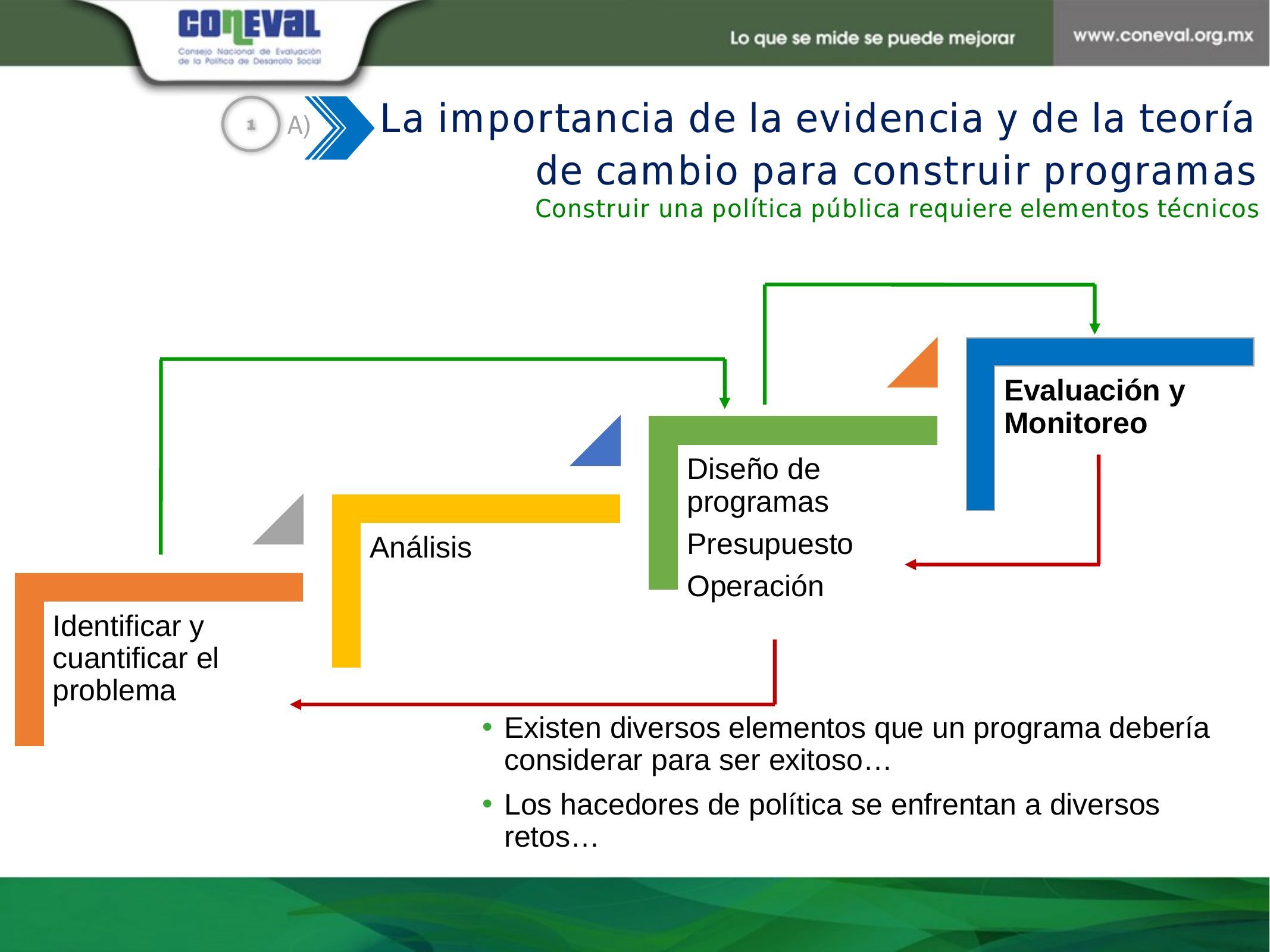

La importancia de la evidencia y de la teoría de cambio para construir programas

1
A)
# Construir una política pública requiere elementos técnicos

Identificar y cuantificar el problema
Análisis
Diseño de programas
Presupuesto
Operación
Evaluación y Monitoreo

Existen diversos elementos que un programa debería considerar para ser exitoso…
Los hacedores de política se enfrentan a diversos retos…